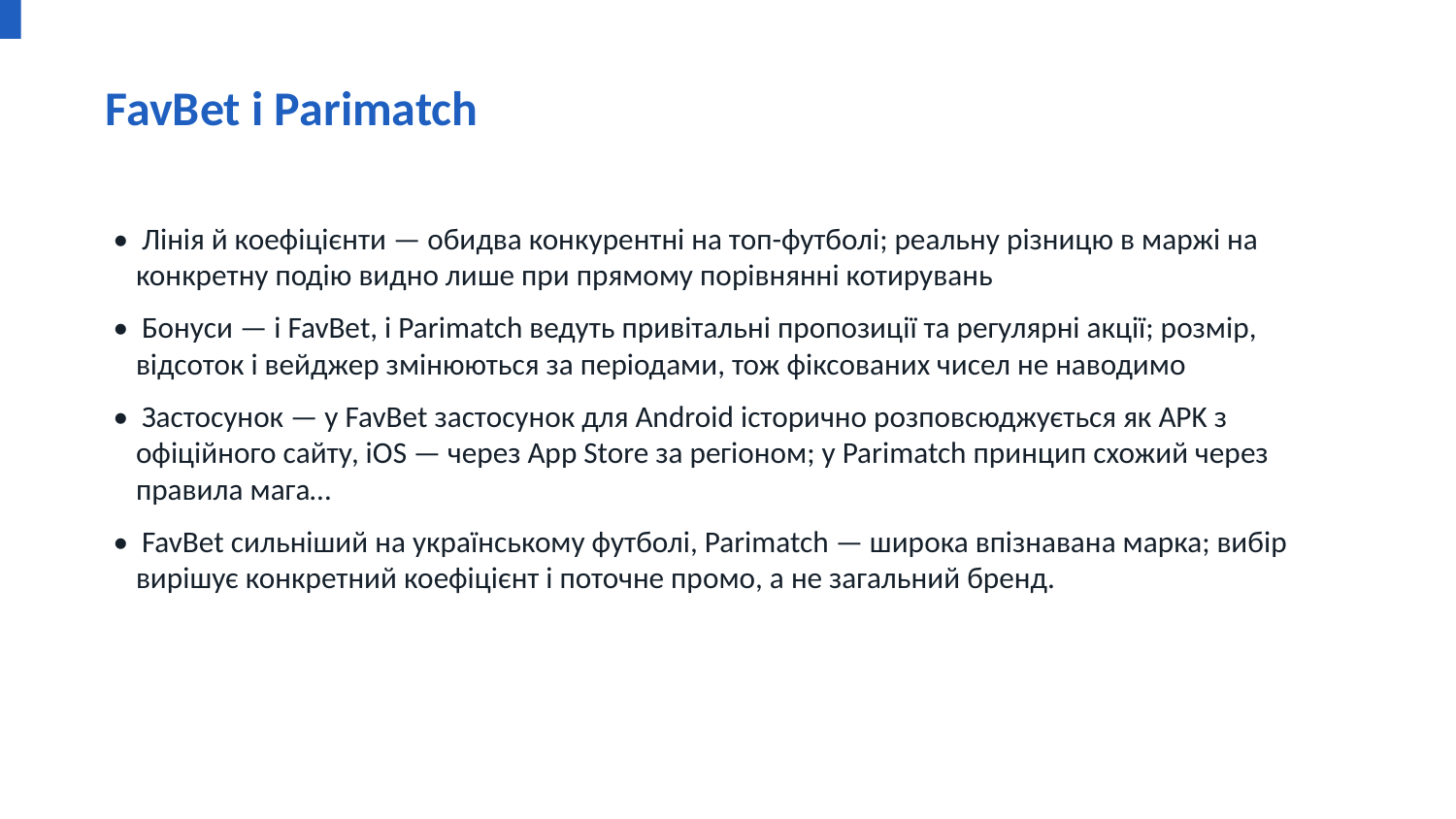

FavBet і Parimatch
•  Лінія й коефіцієнти — обидва конкурентні на топ-футболі; реальну різницю в маржі на конкретну подію видно лише при прямому порівнянні котирувань
•  Бонуси — і FavBet, і Parimatch ведуть привітальні пропозиції та регулярні акції; розмір, відсоток і вейджер змінюються за періодами, тож фіксованих чисел не наводимо
•  Застосунок — у FavBet застосунок для Android історично розповсюджується як APK з офіційного сайту, iOS — через App Store за регіоном; у Parimatch принцип схожий через правила мага…
•  FavBet сильніший на українському футболі, Parimatch — широка впізнавана марка; вибір вирішує конкретний коефіцієнт і поточне промо, а не загальний бренд.